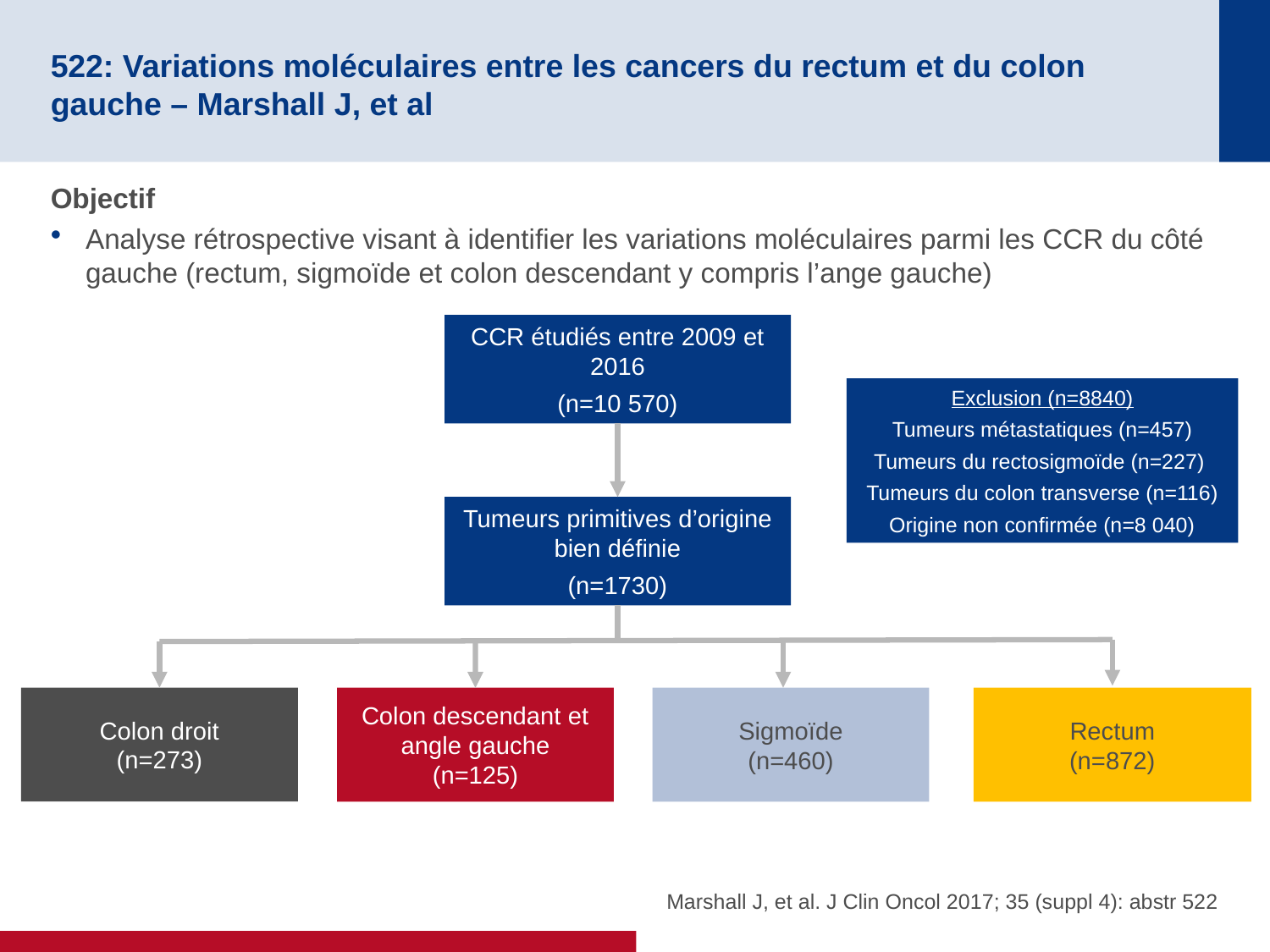

# 522: Variations moléculaires entre les cancers du rectum et du colon gauche – Marshall J, et al
Objectif
Analyse rétrospective visant à identifier les variations moléculaires parmi les CCR du côté gauche (rectum, sigmoïde et colon descendant y compris l’ange gauche)
CCR étudiés entre 2009 et 2016
(n=10 570)
Exclusion (n=8840)
Tumeurs métastatiques (n=457)
Tumeurs du rectosigmoïde (n=227)
Tumeurs du colon transverse (n=116)
Origine non confirmée (n=8 040)
Tumeurs primitives d’origine bien définie
(n=1730)
Colon droit
(n=273)
Colon descendant et angle gauche
(n=125)
Rectum
(n=872)
Sigmoïde
(n=460)
Marshall J, et al. J Clin Oncol 2017; 35 (suppl 4): abstr 522